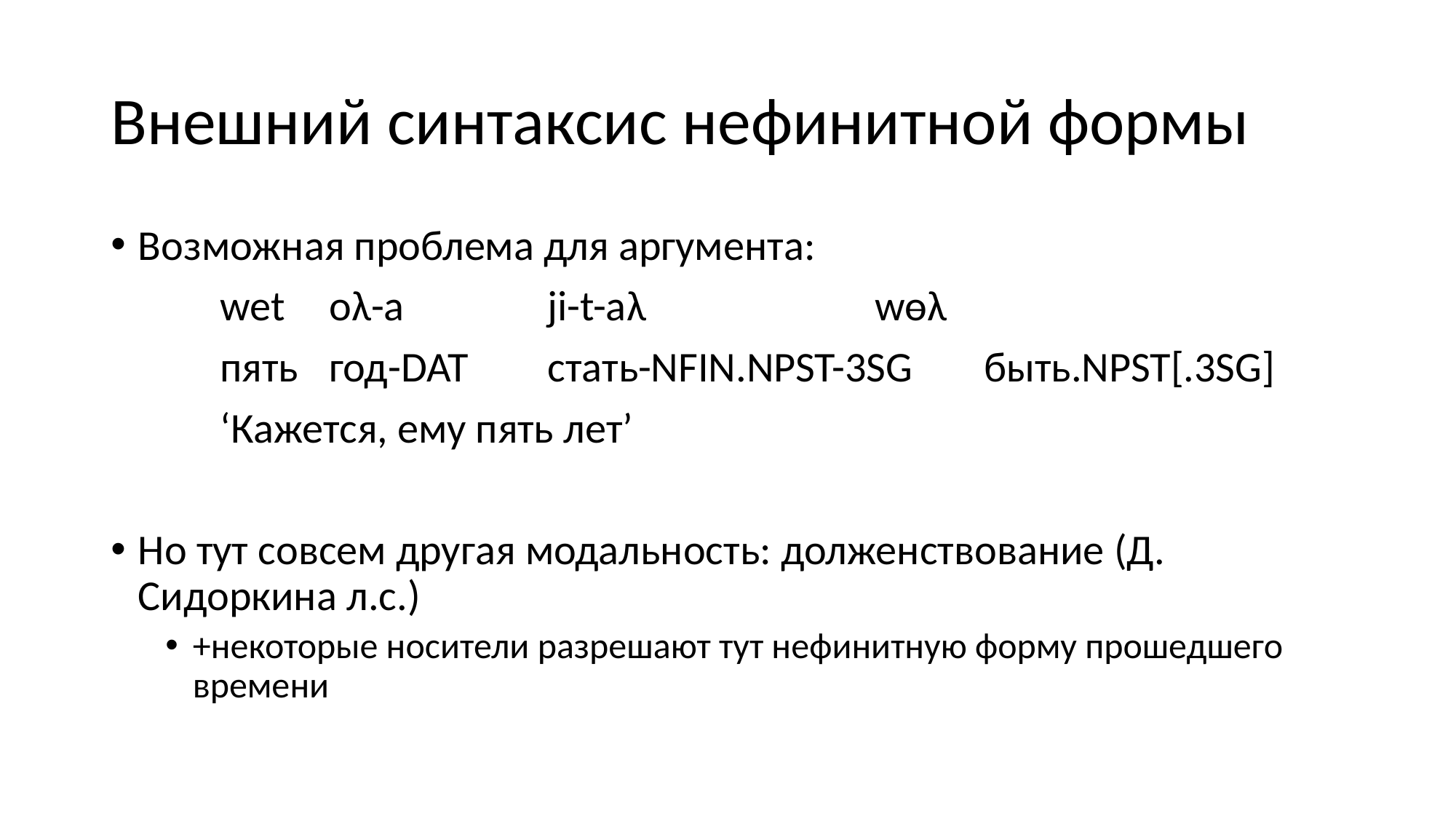

# Внешний синтаксис нефинитной формы
Возможная проблема для аргумента:
	wet	oλ-a		ji-t-aλ			wɵλ
	пять	год-dat	стать-nfin.npst-3sg	быть.npst[.3sg]
	‘Кажется, ему пять лет’

Но тут совсем другая модальность: долженствование (Д. Сидоркина л.с.)
+некоторые носители разрешают тут нефинитную форму прошедшего времени